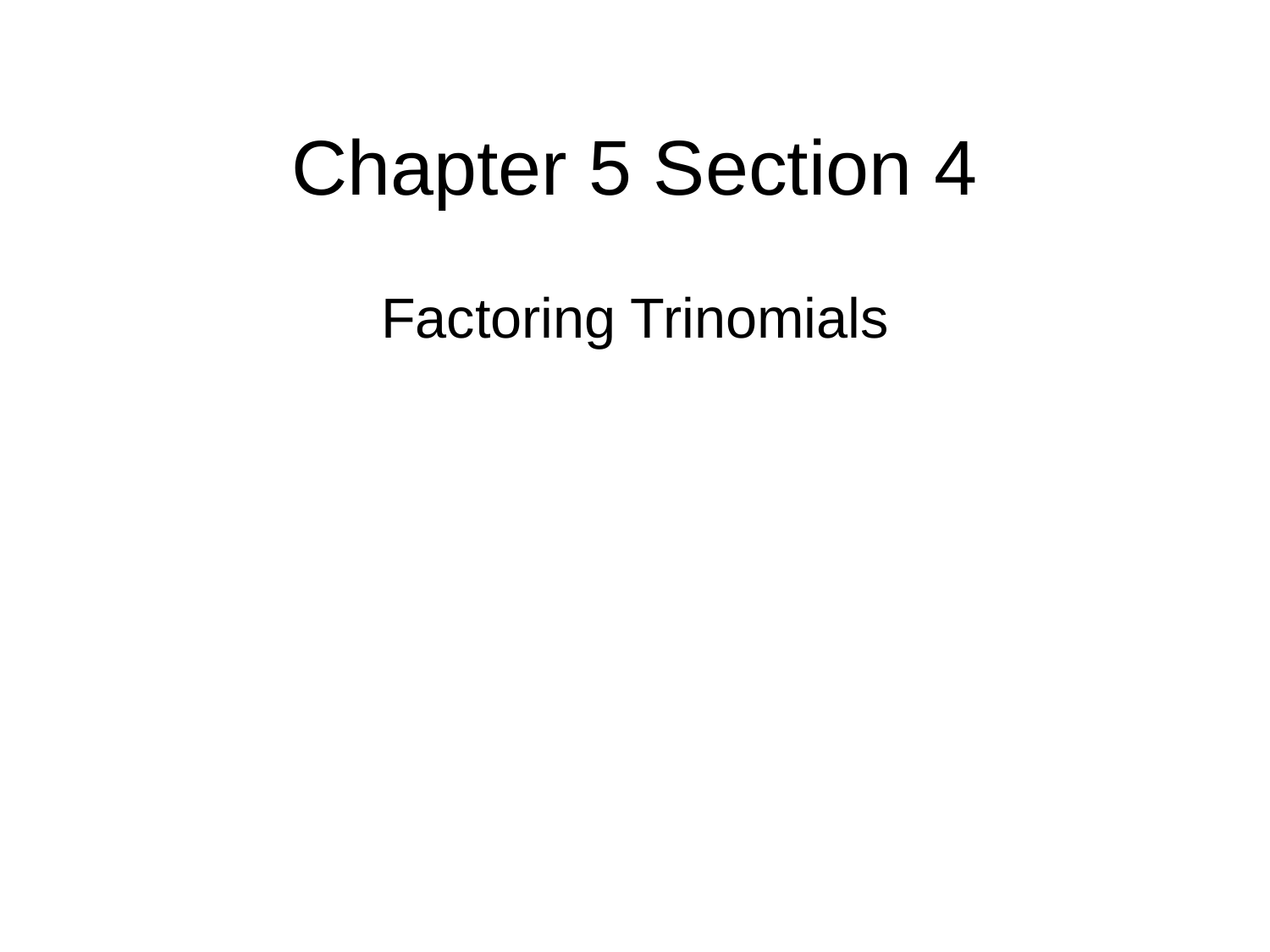

# Chapter 5 Section 4
Factoring Trinomials